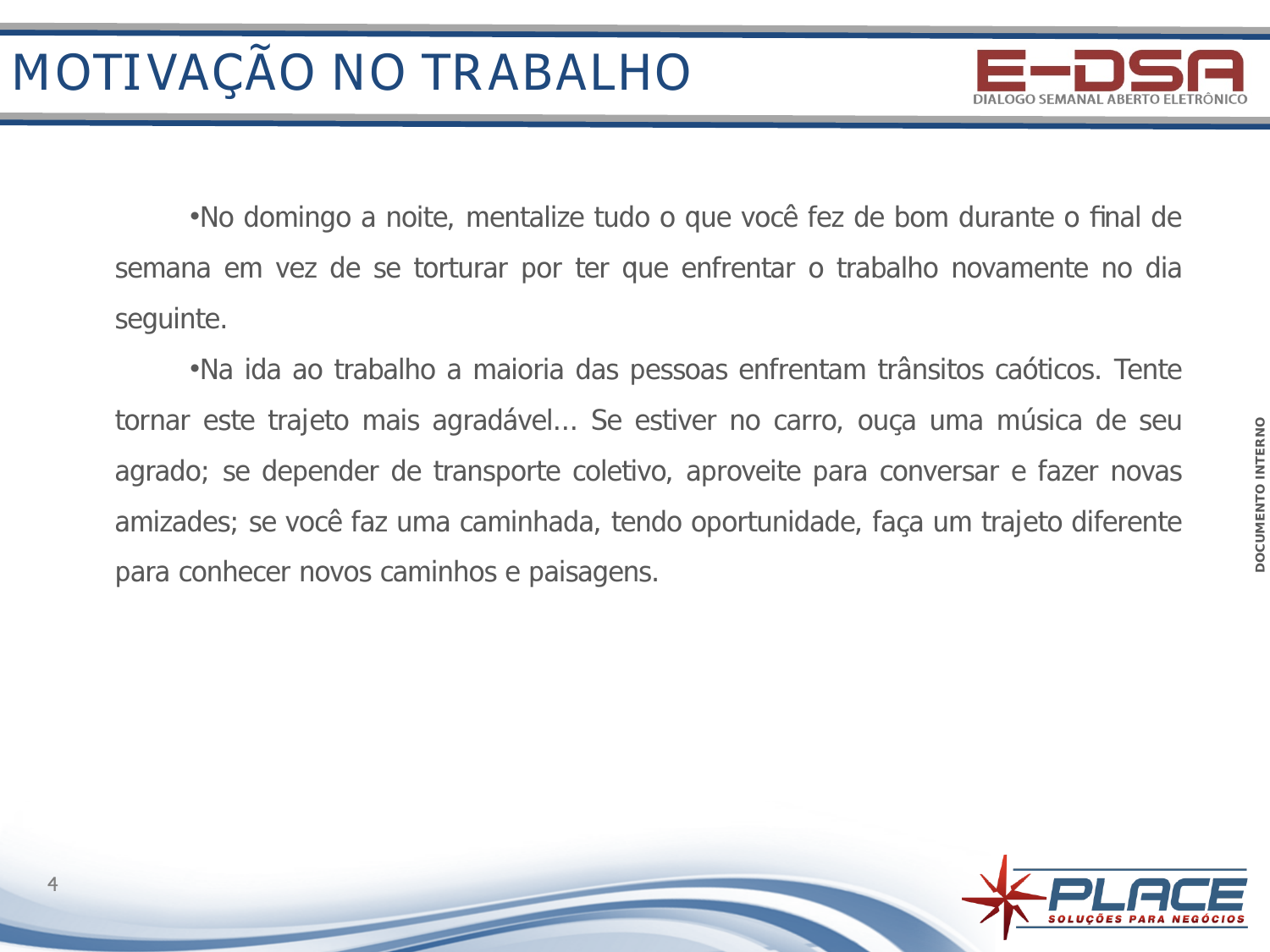

# Motivação no trabalho
No domingo a noite, mentalize tudo o que você fez de bom durante o final de semana em vez de se torturar por ter que enfrentar o trabalho novamente no dia seguinte.
Na ida ao trabalho a maioria das pessoas enfrentam trânsitos caóticos. Tente tornar este trajeto mais agradável... Se estiver no carro, ouça uma música de seu agrado; se depender de transporte coletivo, aproveite para conversar e fazer novas amizades; se você faz uma caminhada, tendo oportunidade, faça um trajeto diferente para conhecer novos caminhos e paisagens.